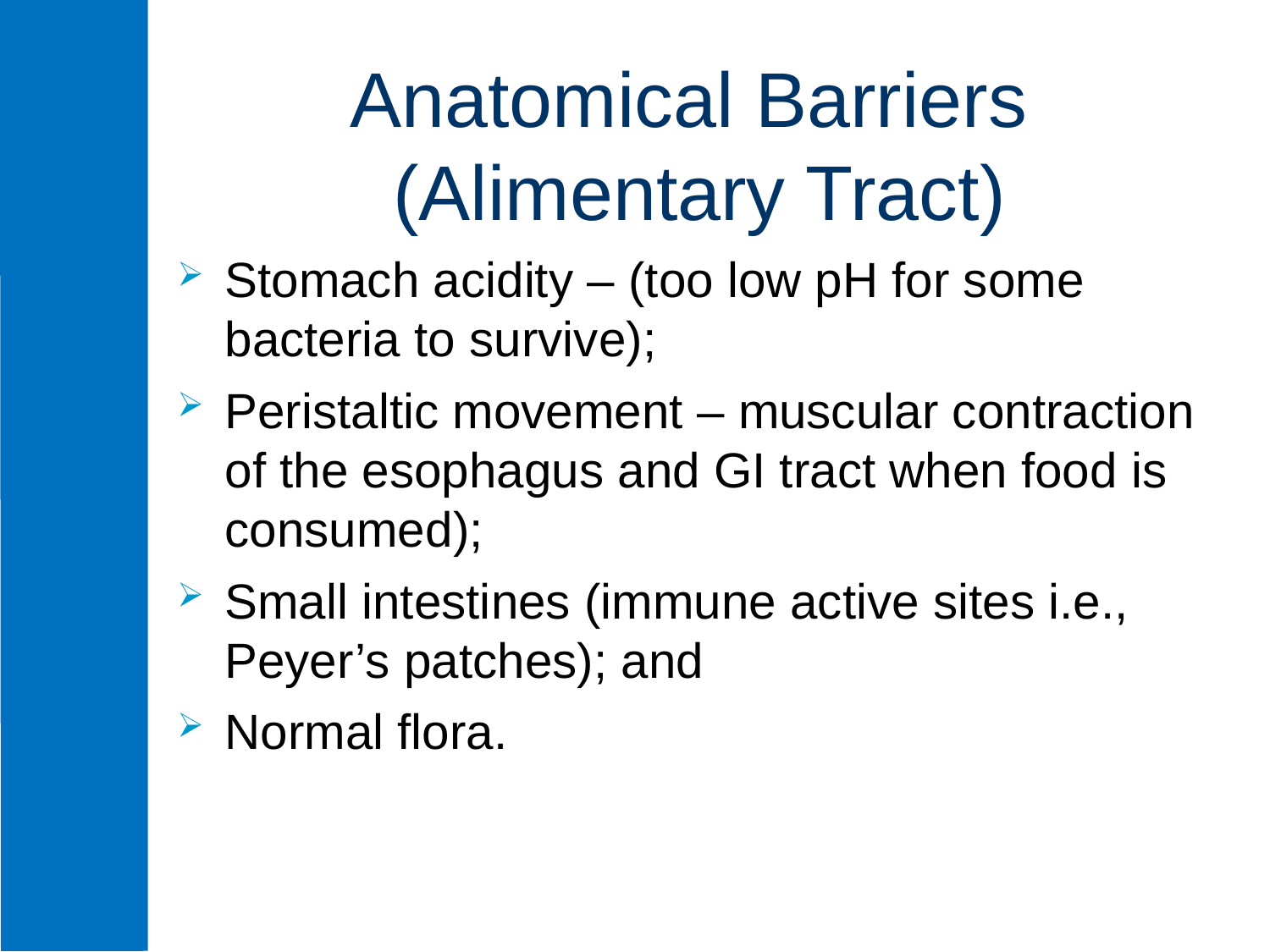

# Anatomical Barriers (Alimentary Tract)
Stomach acidity – (too low pH for some bacteria to survive);
Peristaltic movement – muscular contraction of the esophagus and GI tract when food is consumed);
Small intestines (immune active sites i.e., Peyer’s patches); and
Normal flora.